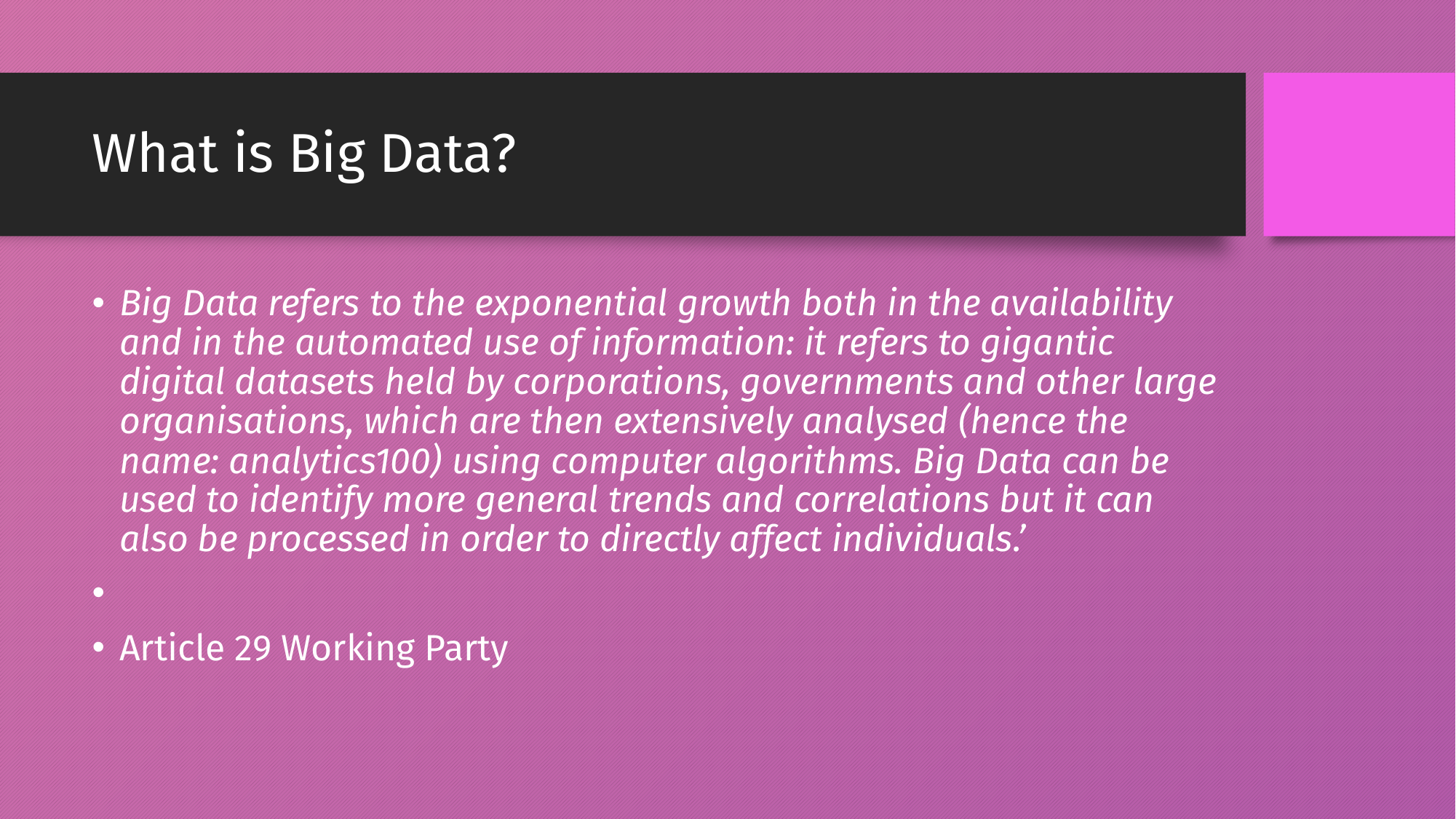

# What is Big Data?
Big Data refers to the exponential growth both in the availability and in the automated use of information: it refers to gigantic digital datasets held by corporations, governments and other large organisations, which are then extensively analysed (hence the name: analytics100) using computer algorithms. Big Data can be used to identify more general trends and correlations but it can also be processed in order to directly affect individuals.’

Article 29 Working Party